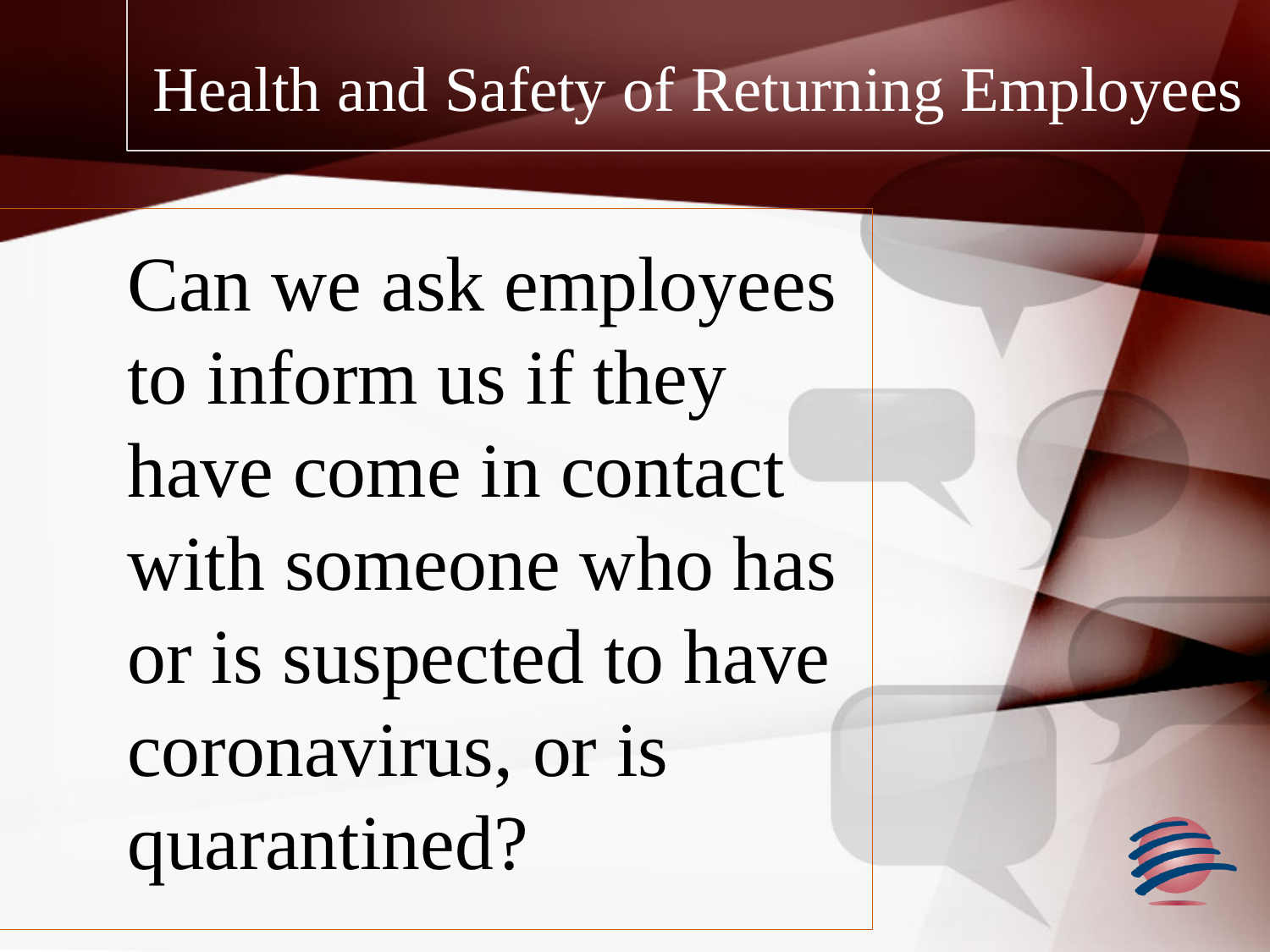

# Health and Safety of Returning Employees
Can we ask employees to inform us if they have come in contact with someone who has or is suspected to have coronavirus, or is quarantined?